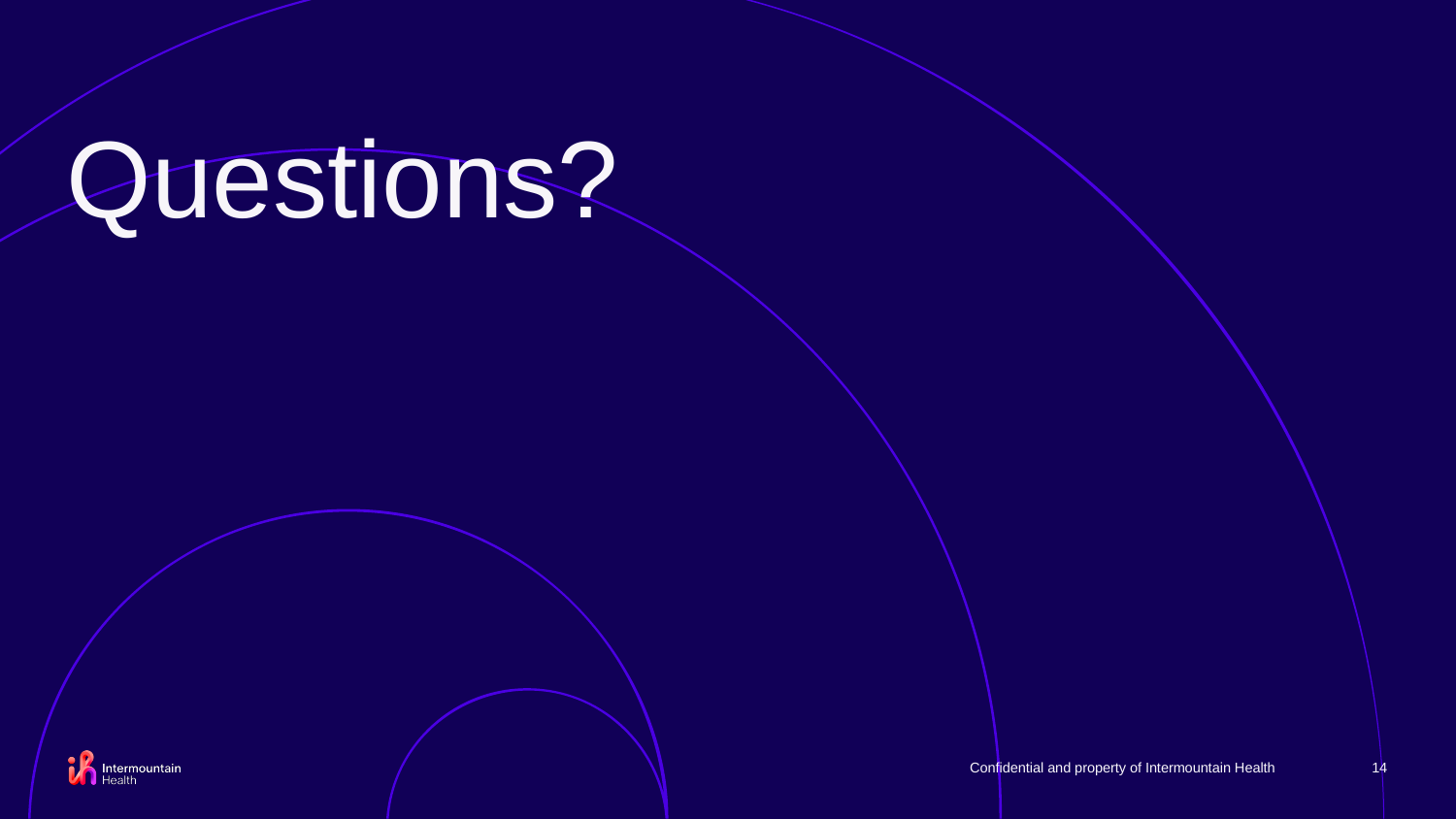

# Questions?
Confidential and property of Intermountain Health
14